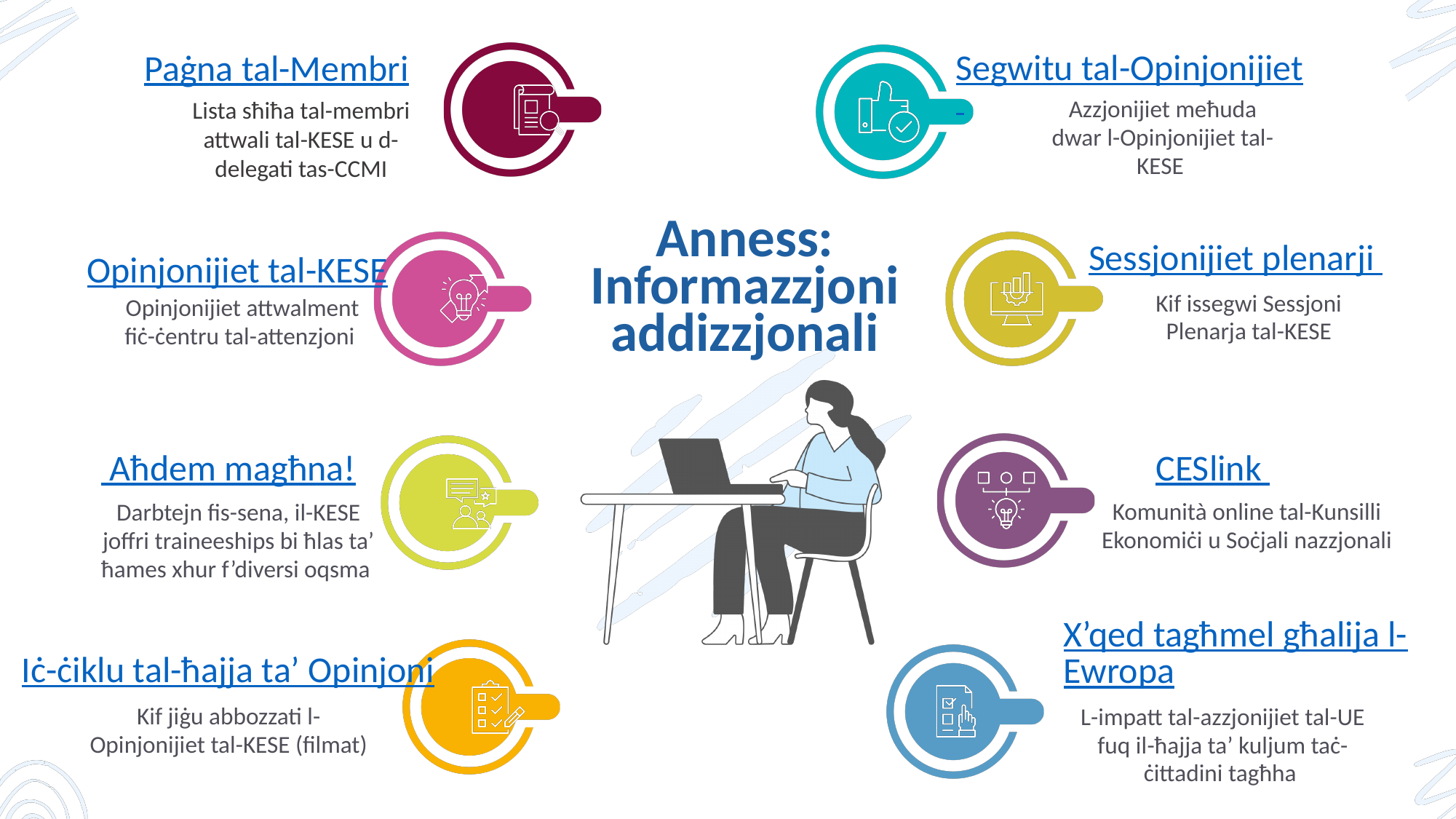

Segwitu tal-Opinjonijiet

Paġna tal-Membri

Azzjonijiet meħuda dwar l-Opinjonijiet tal-KESE
Lista sħiħa tal-membri attwali tal-KESE u d-delegati tas-CCMI
Anness: Informazzjoni addizzjonali

Sessjonijiet plenarji

Opinjonijiet tal-KESE

Kif issegwi Sessjoni Plenarja tal-KESE
Opinjonijiet attwalment fiċ-ċentru tal-attenzjoni

 Aħdem magħna!

CESlink
Komunità online tal-Kunsilli Ekonomiċi u Soċjali nazzjonali
Darbtejn fis-sena, il-KESE joffri traineeships bi ħlas ta’ ħames xhur f’diversi oqsma
X’qed tagħmel għalija l-Ewropa

Iċ-ċiklu tal-ħajja ta’ Opinjoni

Kif jiġu abbozzati l-Opinjonijiet tal-KESE (filmat)
L-impatt tal-azzjonijiet tal-UE fuq il-ħajja ta’ kuljum taċ-ċittadini tagħha